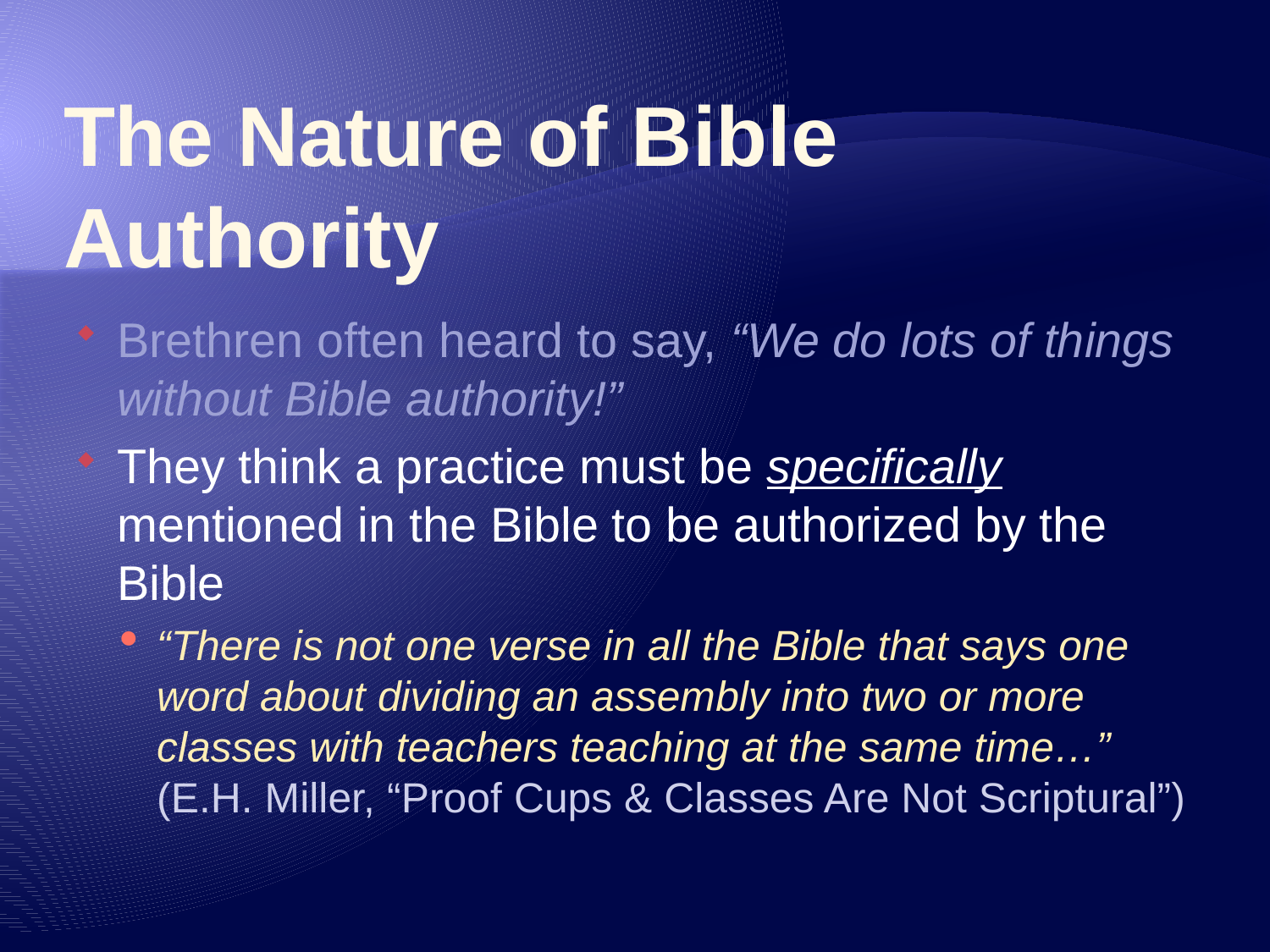

# The Nature of Bible Authority
Brethren often heard to say, “We do lots of things without Bible authority!”
They think a practice must be specifically mentioned in the Bible to be authorized by the Bible
“There is not one verse in all the Bible that says one word about dividing an assembly into two or more classes with teachers teaching at the same time…” (E.H. Miller, “Proof Cups & Classes Are Not Scriptural”)